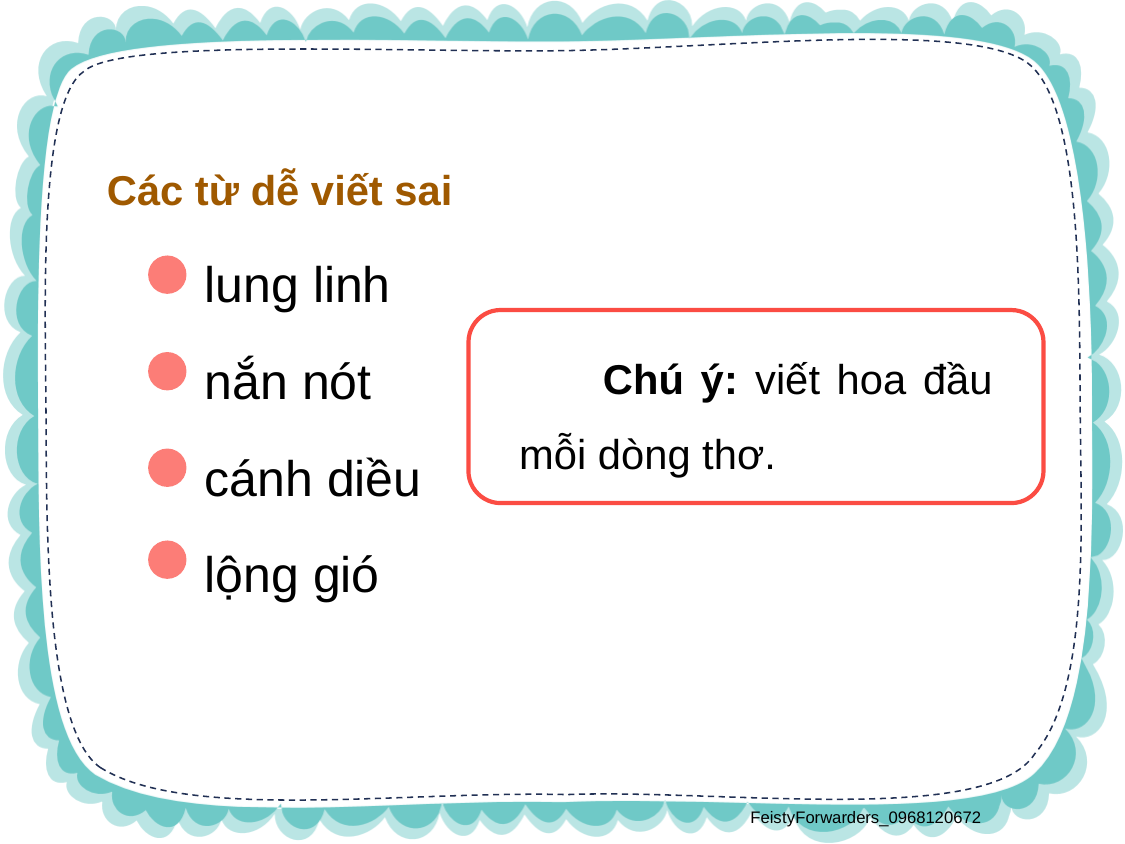

Các từ dễ viết sai
     lung linh

     Chú ý: viết hoa đầu mỗi dòng thơ.
     nắn nót

     cánh diều

     lộng gió